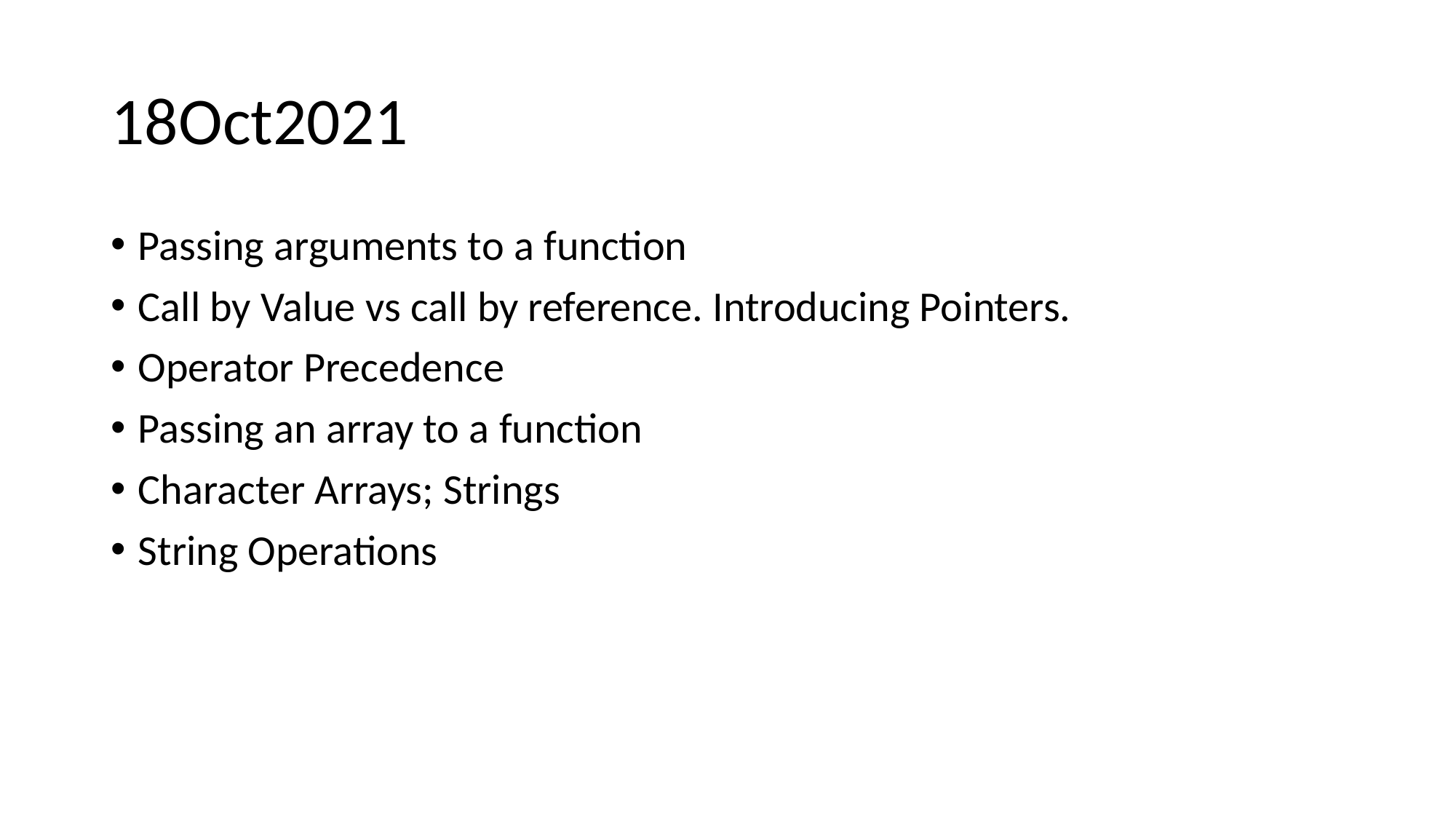

# 18Oct2021
Passing arguments to a function
Call by Value vs call by reference. Introducing Pointers.
Operator Precedence
Passing an array to a function
Character Arrays; Strings
String Operations